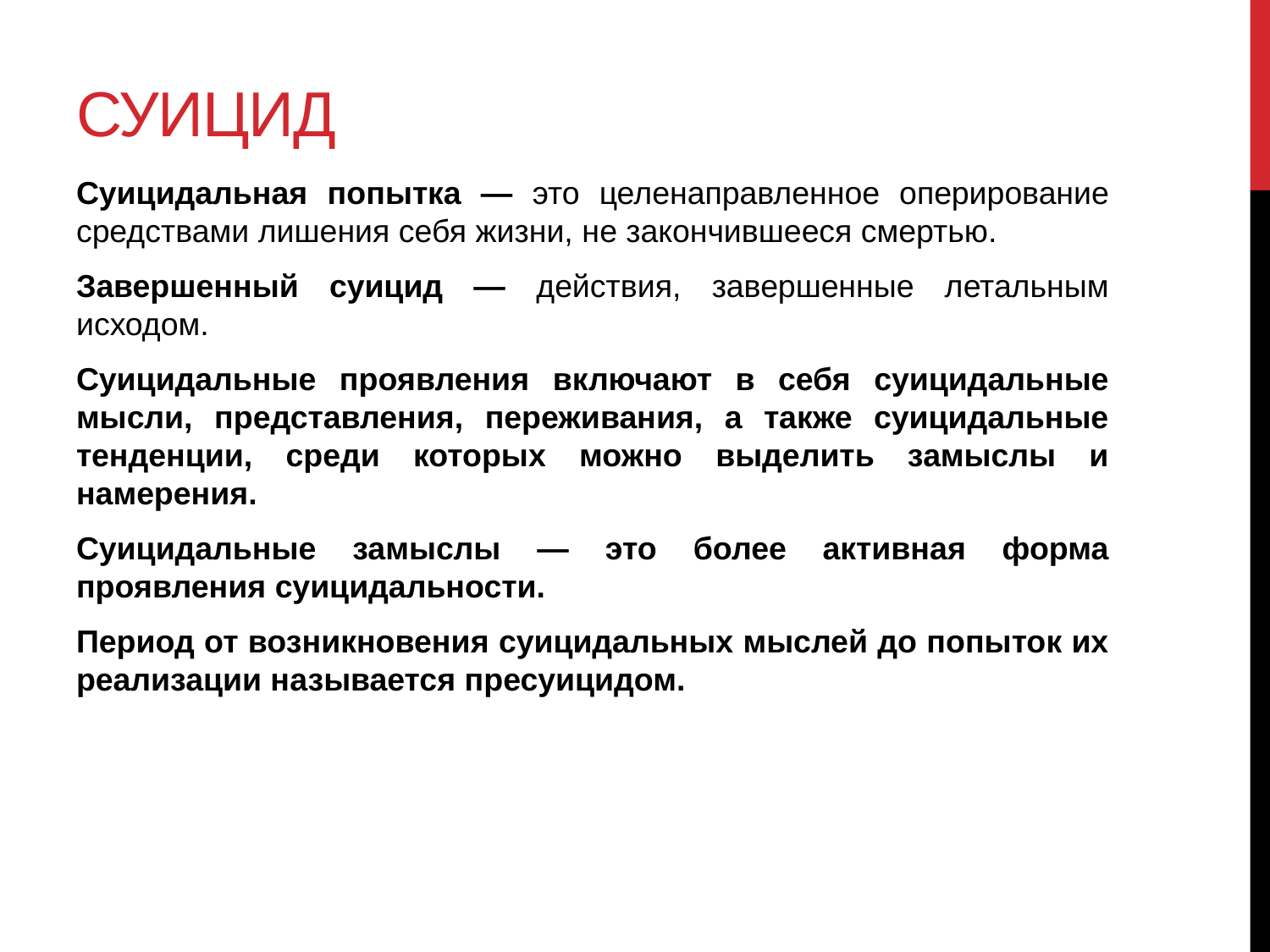

# суицид
Суицидальная попытка — это целенаправленное оперирование средствами лишения себя жизни, не закончившееся смертью.
Завершенный суицид — действия, завершенные летальным исходом.
Суицидальные проявления включают в себя суицидальные мысли, представления, переживания, а также суицидальные тенденции, среди которых можно выделить замыслы и намерения.
Суицидальные замыслы — это более активная форма проявления суицидальности.
Период от возникновения суицидальных мыслей до попыток их реализации называется пресуицидом.